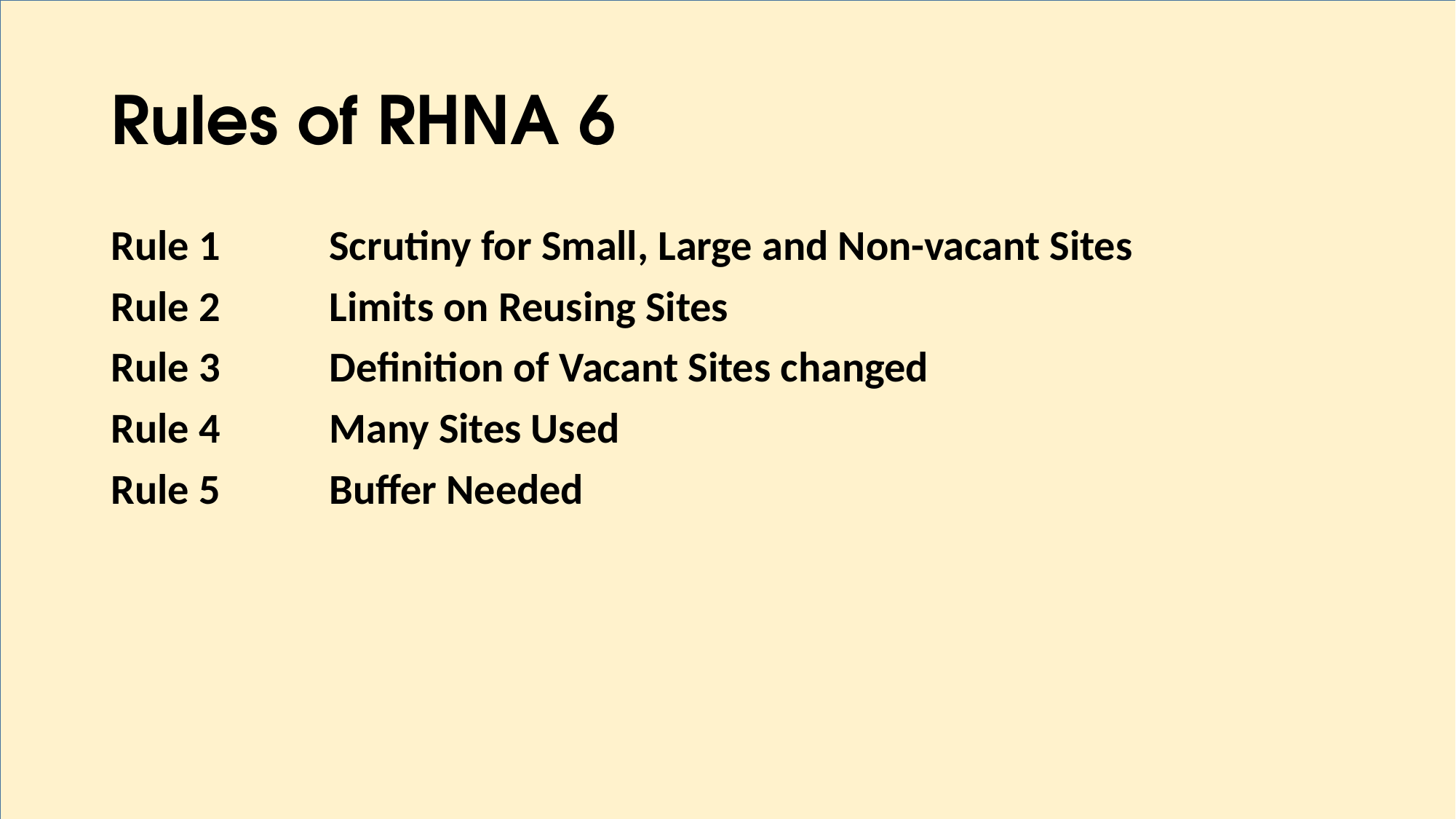

# Rules of RHNA 6
Rule 1 	Scrutiny for Small, Large and Non-vacant Sites
Rule 2  	Limits on Reusing Sites
Rule 3  	Definition of Vacant Sites changed
Rule 4	Many Sites Used
Rule 5	Buffer Needed